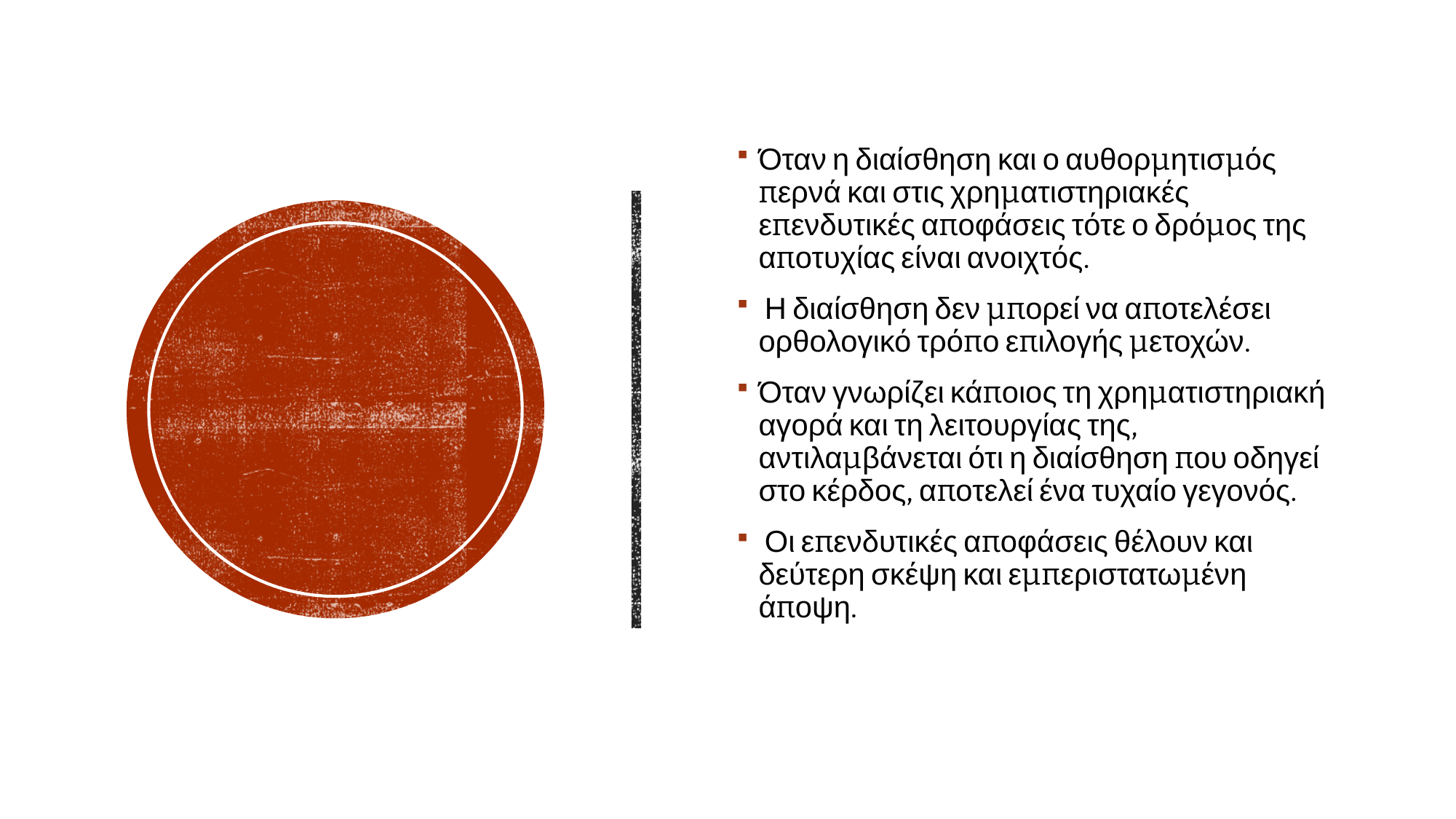

Όταν η διαίσθηση και ο αυθορμητισμός περνά και στις χρηματιστηριακές επενδυτικές αποφάσεις τότε ο δρόμος της αποτυχίας είναι ανοιχτός.
 Η διαίσθηση δεν μπορεί να αποτελέσει ορθολογικό τρόπο επιλογής μετοχών.
Όταν γνωρίζει κάποιος τη χρηματιστηριακή αγορά και τη λειτουργίας της, αντιλαμβάνεται ότι η διαίσθηση που οδηγεί στο κέρδος, αποτελεί ένα τυχαίο γεγονός.
 Οι επενδυτικές αποφάσεις θέλουν και δεύτερη σκέψη και εμπεριστατωμένη άποψη.

#